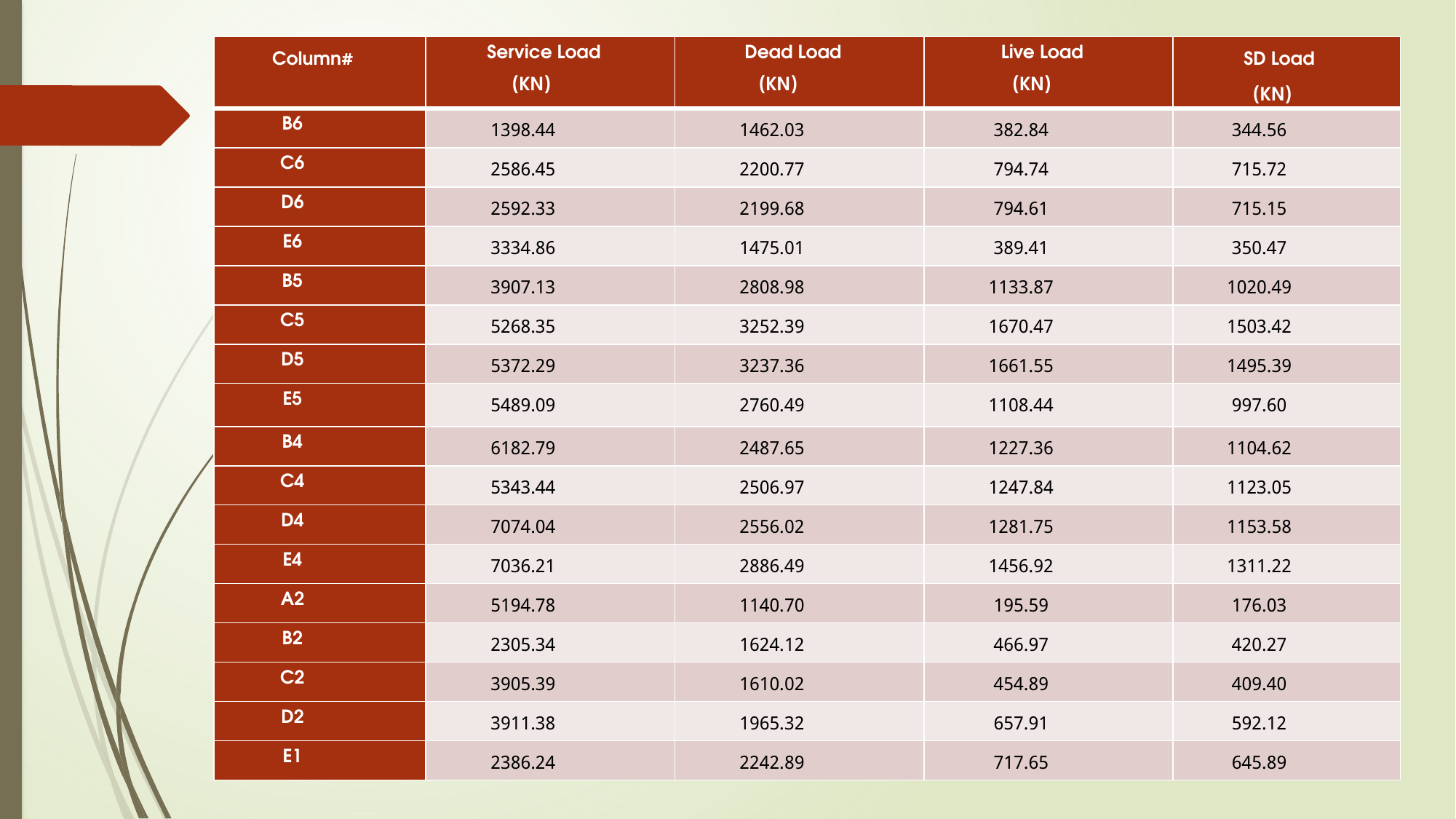

| #Column | Service Load (KN) | Dead Load (KN) | Live Load (KN) | SD Load (KN) |
| --- | --- | --- | --- | --- |
| B6 | 1398.44 | 1462.03 | 382.84 | 344.56 |
| C6 | 2586.45 | 2200.77 | 794.74 | 715.72 |
| D6 | 2592.33 | 2199.68 | 794.61 | 715.15 |
| E6 | 3334.86 | 1475.01 | 389.41 | 350.47 |
| B5 | 3907.13 | 2808.98 | 1133.87 | 1020.49 |
| C5 | 5268.35 | 3252.39 | 1670.47 | 1503.42 |
| D5 | 5372.29 | 3237.36 | 1661.55 | 1495.39 |
| E5 | 5489.09 | 2760.49 | 1108.44 | 997.60 |
| B4 | 6182.79 | 2487.65 | 1227.36 | 1104.62 |
| C4 | 5343.44 | 2506.97 | 1247.84 | 1123.05 |
| D4 | 7074.04 | 2556.02 | 1281.75 | 1153.58 |
| E4 | 7036.21 | 2886.49 | 1456.92 | 1311.22 |
| A2 | 5194.78 | 1140.70 | 195.59 | 176.03 |
| B2 | 2305.34 | 1624.12 | 466.97 | 420.27 |
| C2 | 3905.39 | 1610.02 | 454.89 | 409.40 |
| D2 | 3911.38 | 1965.32 | 657.91 | 592.12 |
| E1 | 2386.24 | 2242.89 | 717.65 | 645.89 |
#